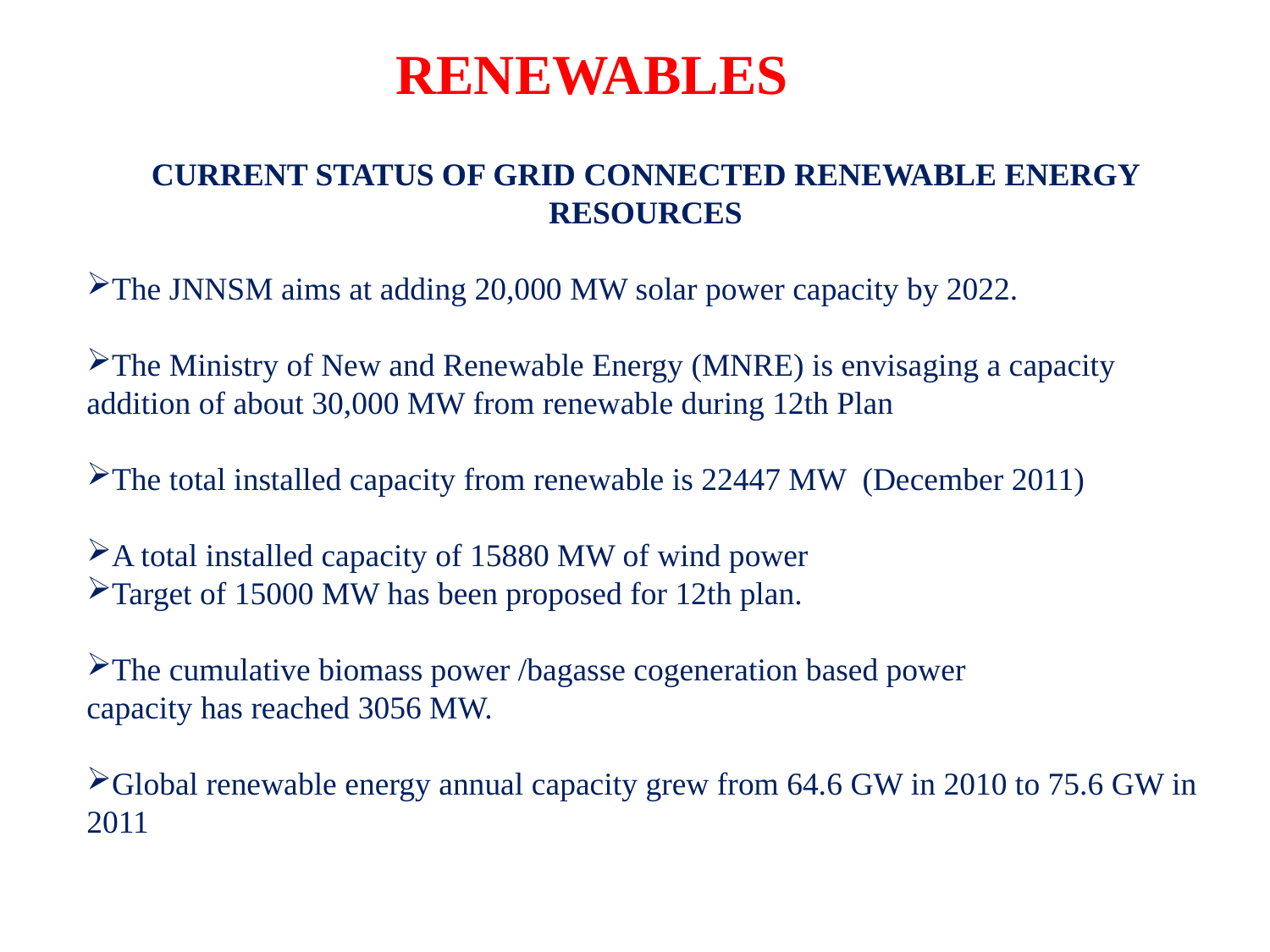

RENEWABLES
CURRENT STATUS OF GRID CONNECTED RENEWABLE ENERGY RESOURCES

The JNNSM aims at adding 20,000 MW solar power capacity by 2022.

The Ministry of New and Renewable Energy (MNRE) is envisaging a capacity addition of about 30,000 MW from renewable during 12th Plan

The total installed capacity from renewable is 22447 MW  (December 2011)

A total installed capacity of 15880 MW of wind power
Target of 15000 MW has been proposed for 12th plan.

The cumulative biomass power /bagasse cogeneration based power
capacity has reached 3056 MW.

Global renewable energy annual capacity grew from 64.6 GW in 2010 to 75.6 GW in 2011